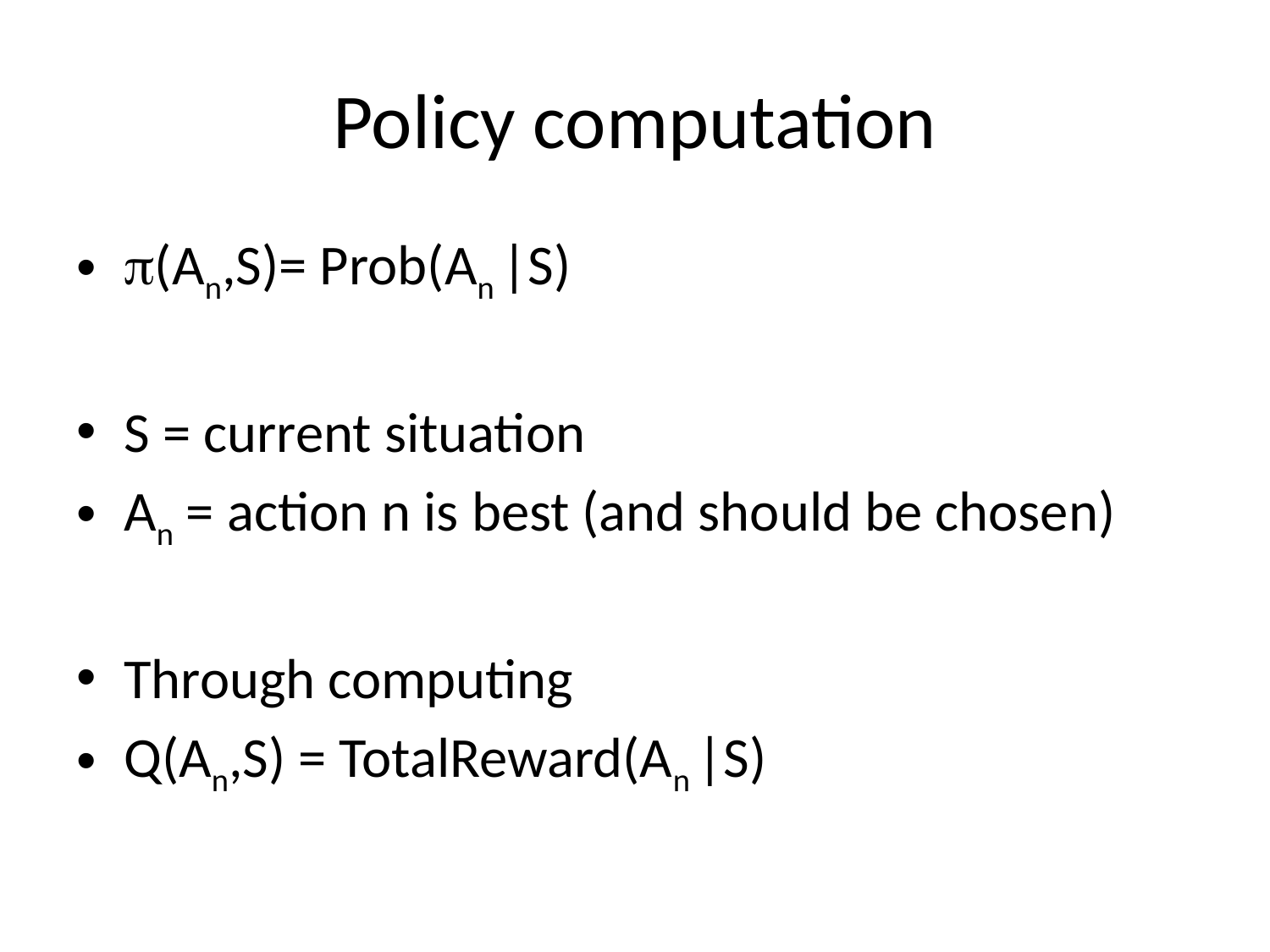

# Policy computation
π(An,S)= Prob(An |S)

S = current situation
An = action n is best (and should be chosen)

Through computing
Q(An,S) = TotalReward(An |S)